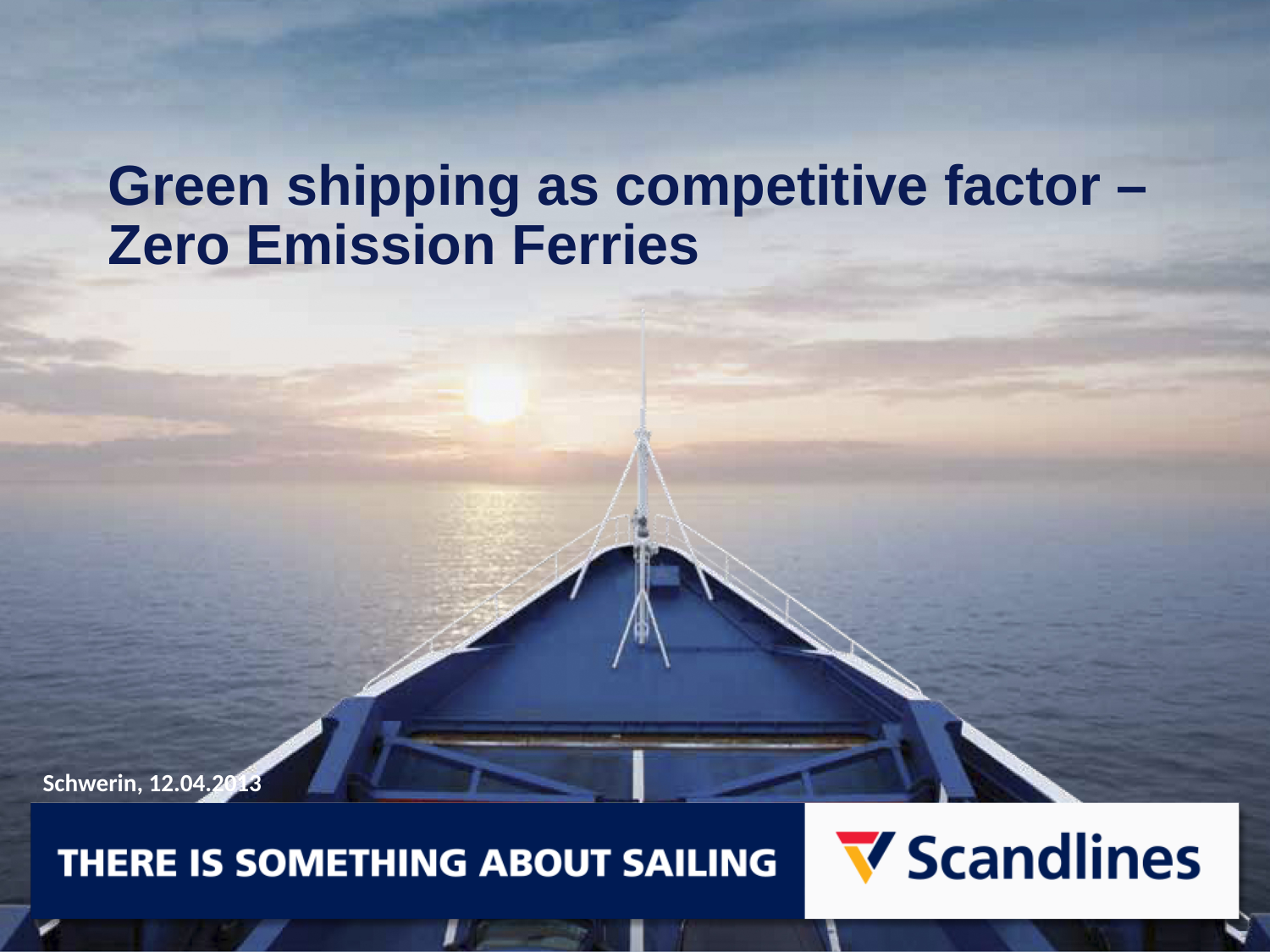

Green shipping as competitive factor – Zero Emission Ferries
Schwerin, 12.04.2013